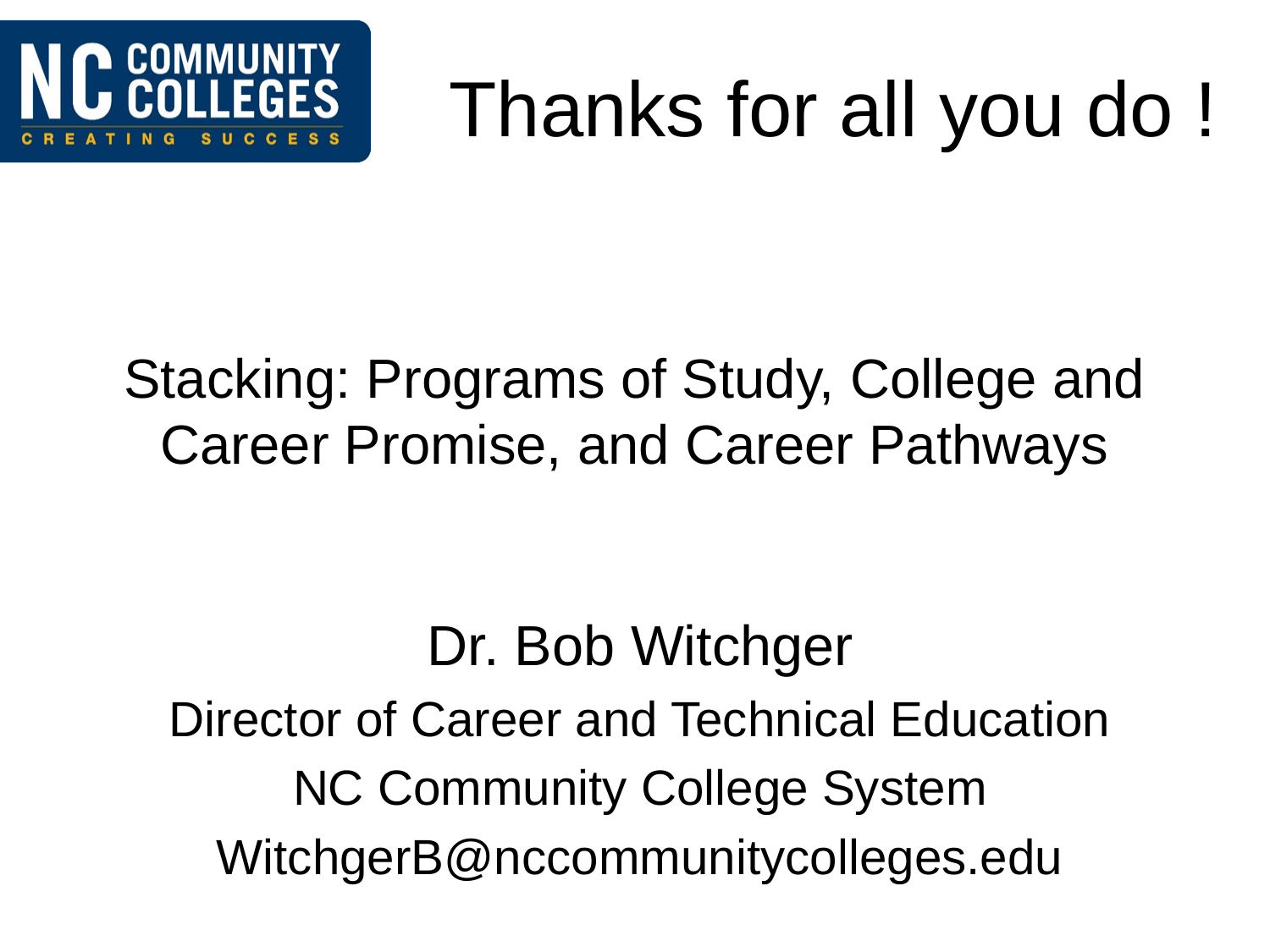

Thanks for all you do !
# Stacking: Programs of Study, College and Career Promise, and Career Pathways
Dr. Bob Witchger
Director of Career and Technical Education
NC Community College System
WitchgerB@nccommunitycolleges.edu